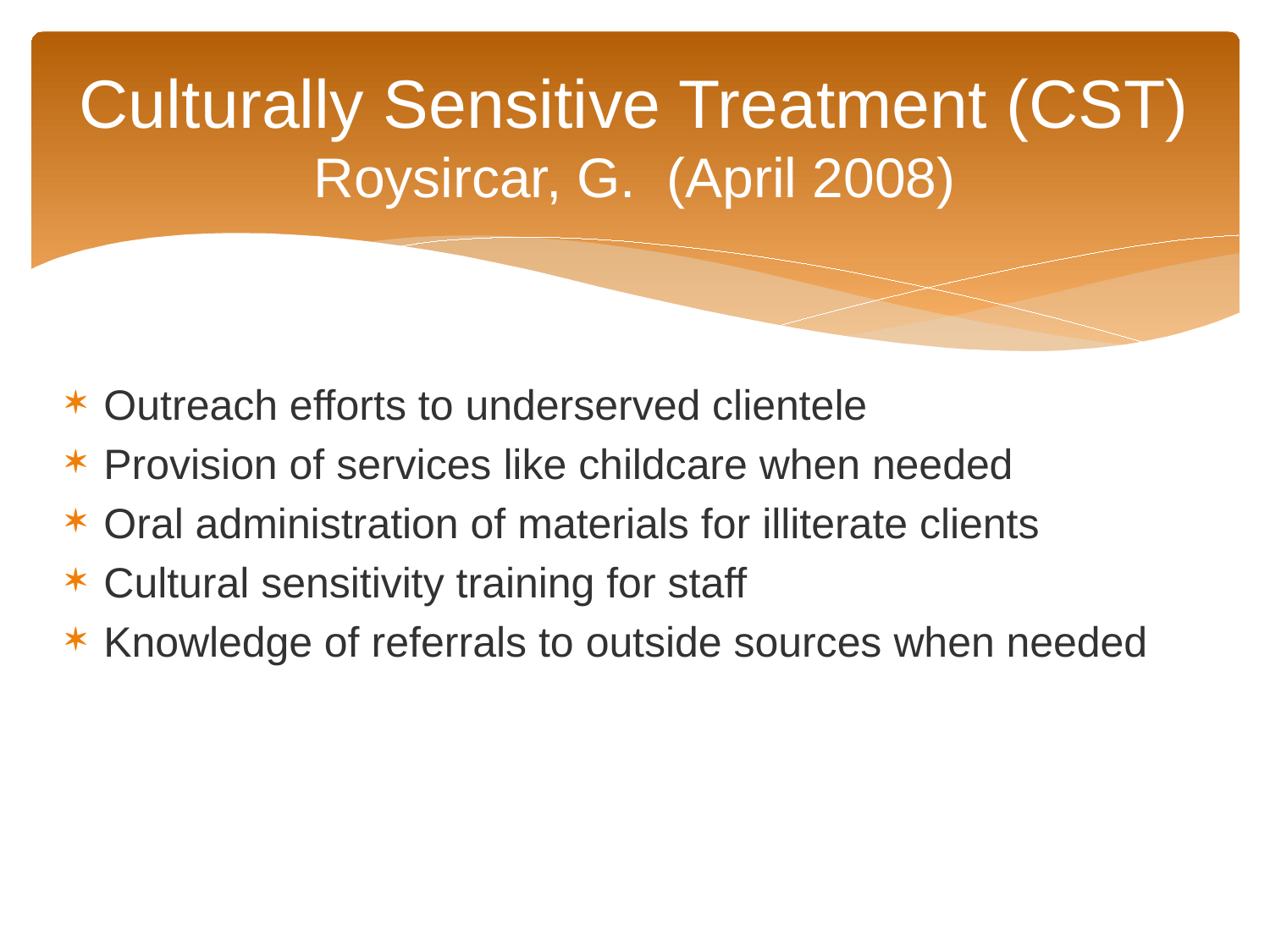

# Culturally Sensitive Treatment (CST) Roysircar, G.  (April 2008)
Outreach efforts to underserved clientele
Provision of services like childcare when needed
Oral administration of materials for illiterate clients
Cultural sensitivity training for staff
Knowledge of referrals to outside sources when needed